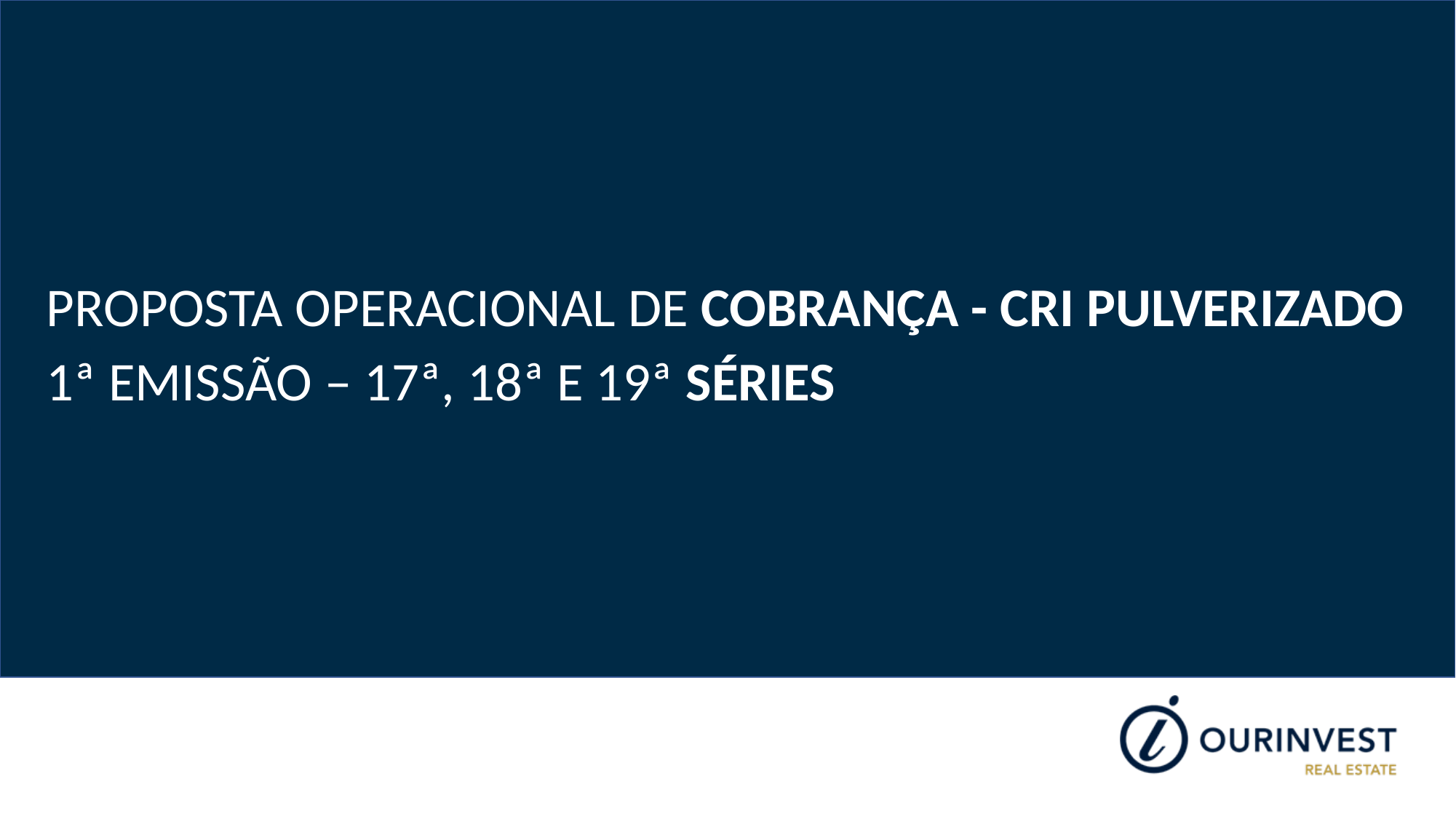

PROPOSTA OPERACIONAL DE COBRANÇA - CRI PULVERIZADO
1ª EMISSÃO – 17ª, 18ª E 19ª SÉRIES